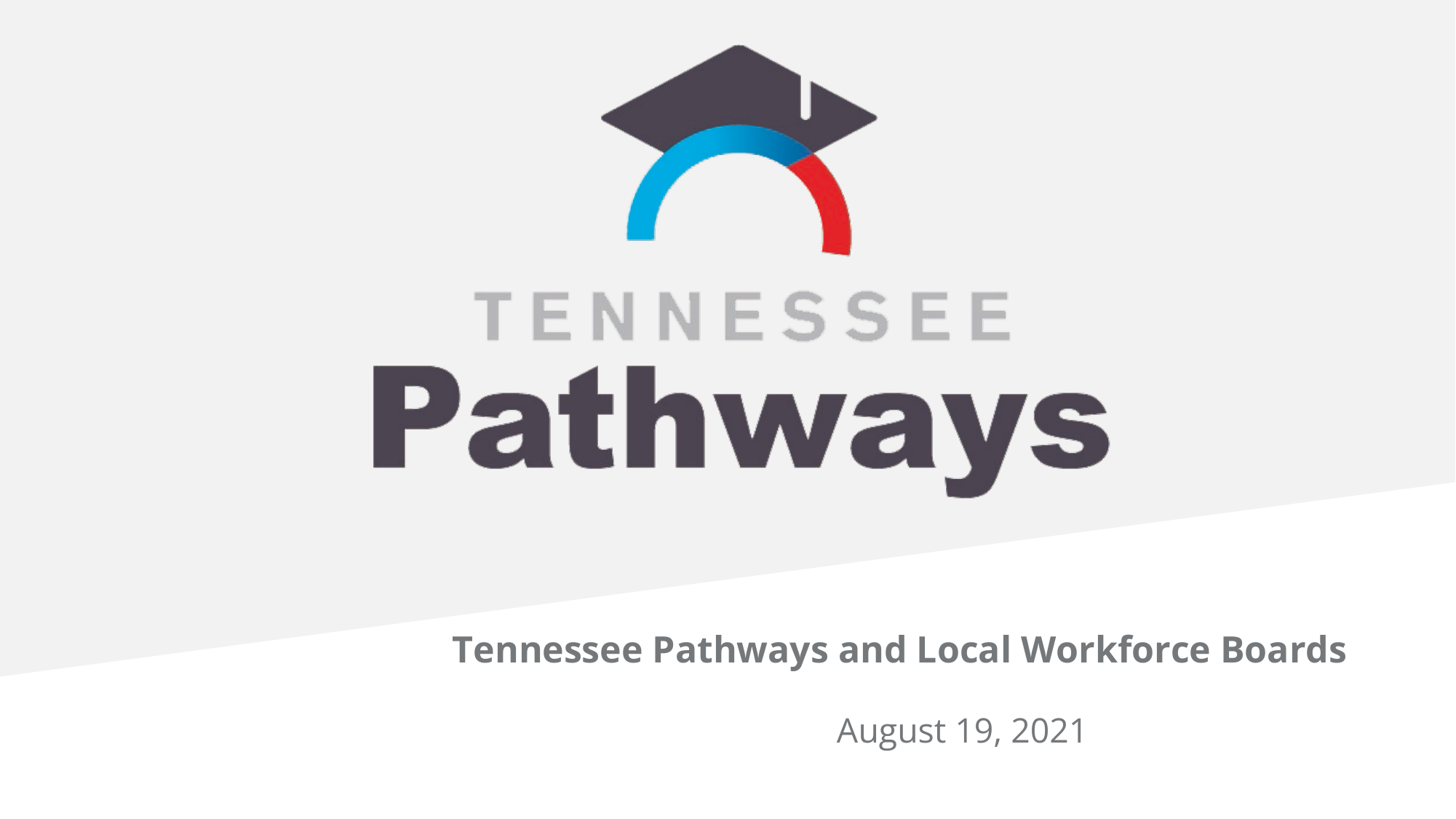

Tennessee Pathways and Local Workforce Boards
August 19, 2021